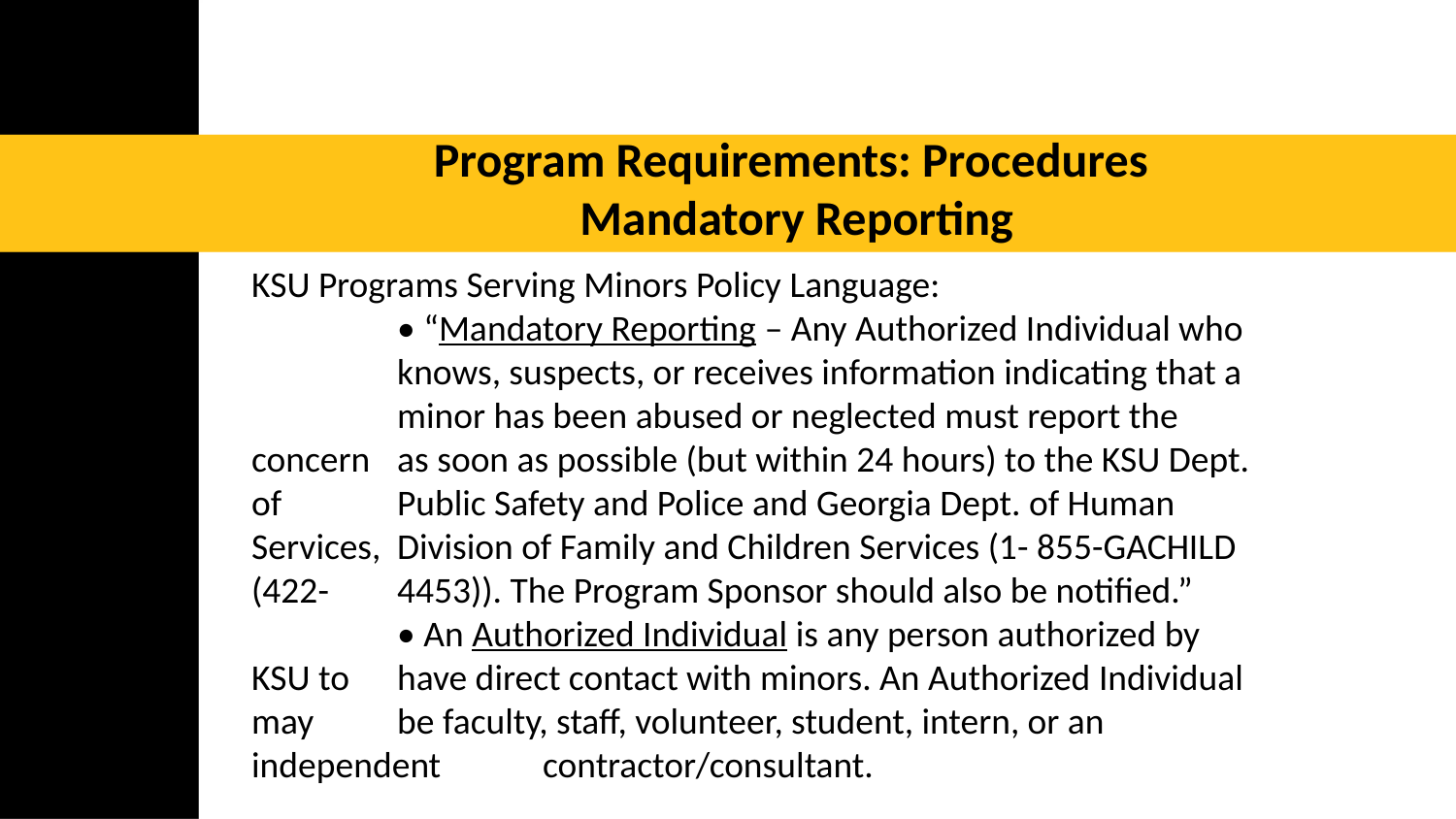

Program Requirements: Procedures
Mandatory Reporting
KSU Programs Serving Minors Policy Language:
	• “Mandatory Reporting – Any Authorized Individual who 	knows, suspects, or receives information indicating that a 	minor has been abused or neglected must report the concern 	as soon as possible (but within 24 hours) to the KSU Dept. of 	Public Safety and Police and Georgia Dept. of Human Services, 	Division of Family and Children Services (1- 855-GACHILD (422-	4453)). The Program Sponsor should also be notified.”
	• An Authorized Individual is any person authorized by KSU to 	have direct contact with minors. An Authorized Individual may 	be faculty, staff, volunteer, student, intern, or an independent 	contractor/consultant.